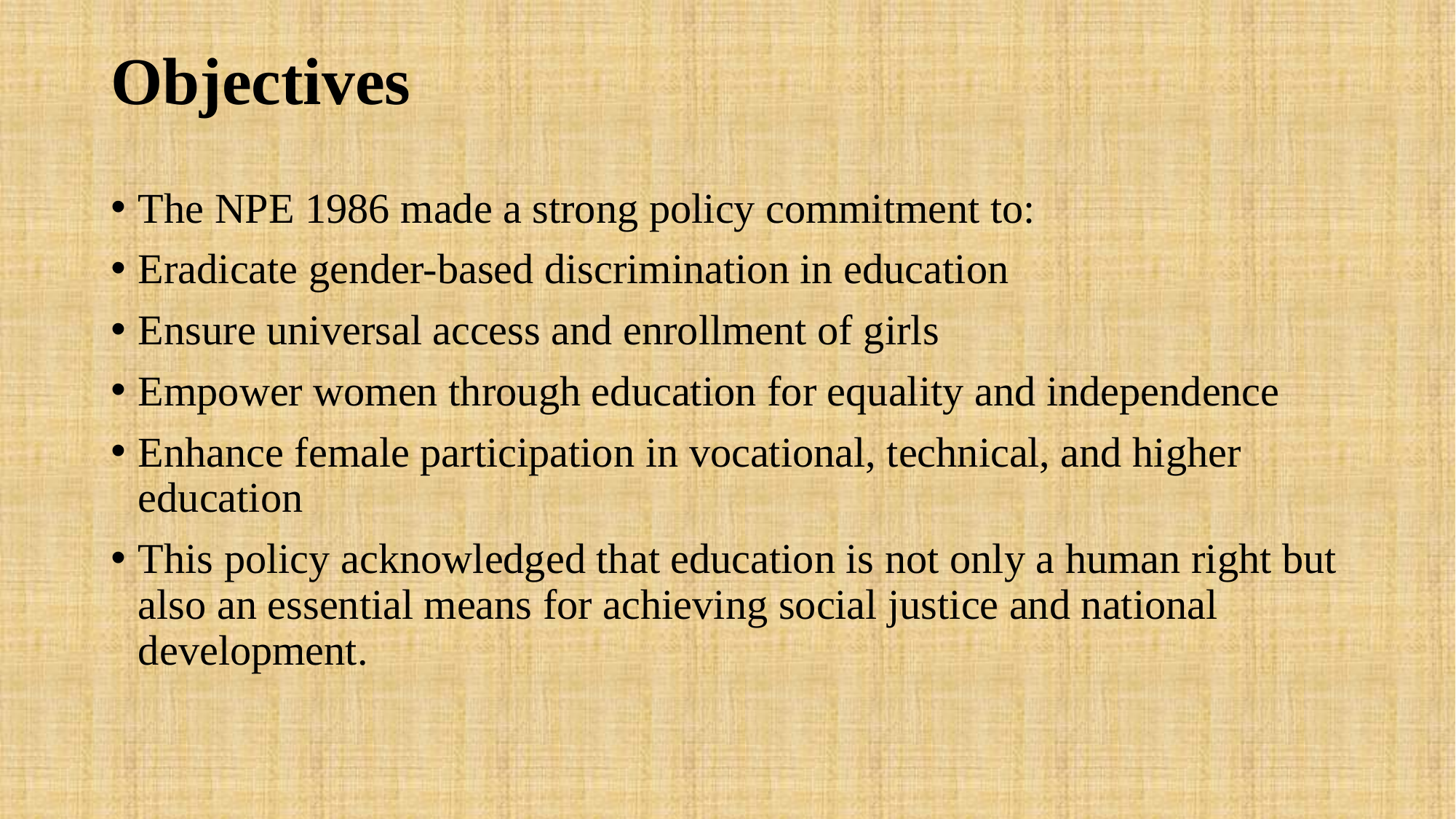

# Objectives
The NPE 1986 made a strong policy commitment to:
Eradicate gender-based discrimination in education
Ensure universal access and enrollment of girls
Empower women through education for equality and independence
Enhance female participation in vocational, technical, and higher education
This policy acknowledged that education is not only a human right but also an essential means for achieving social justice and national development.